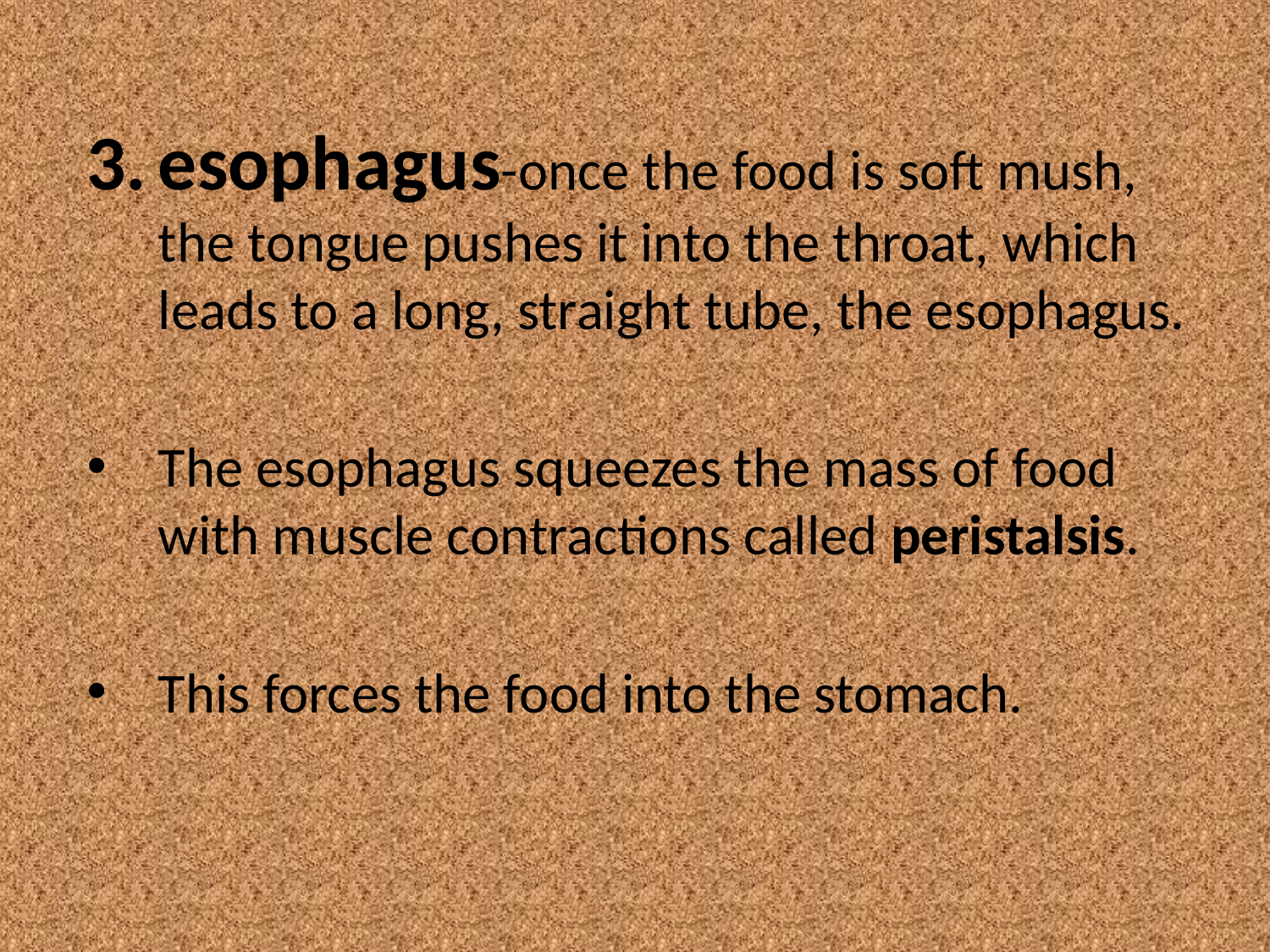

#
esophagus-once the food is soft mush, the tongue pushes it into the throat, which leads to a long, straight tube, the esophagus.

The esophagus squeezes the mass of food with muscle contractions called peristalsis.

This forces the food into the stomach.